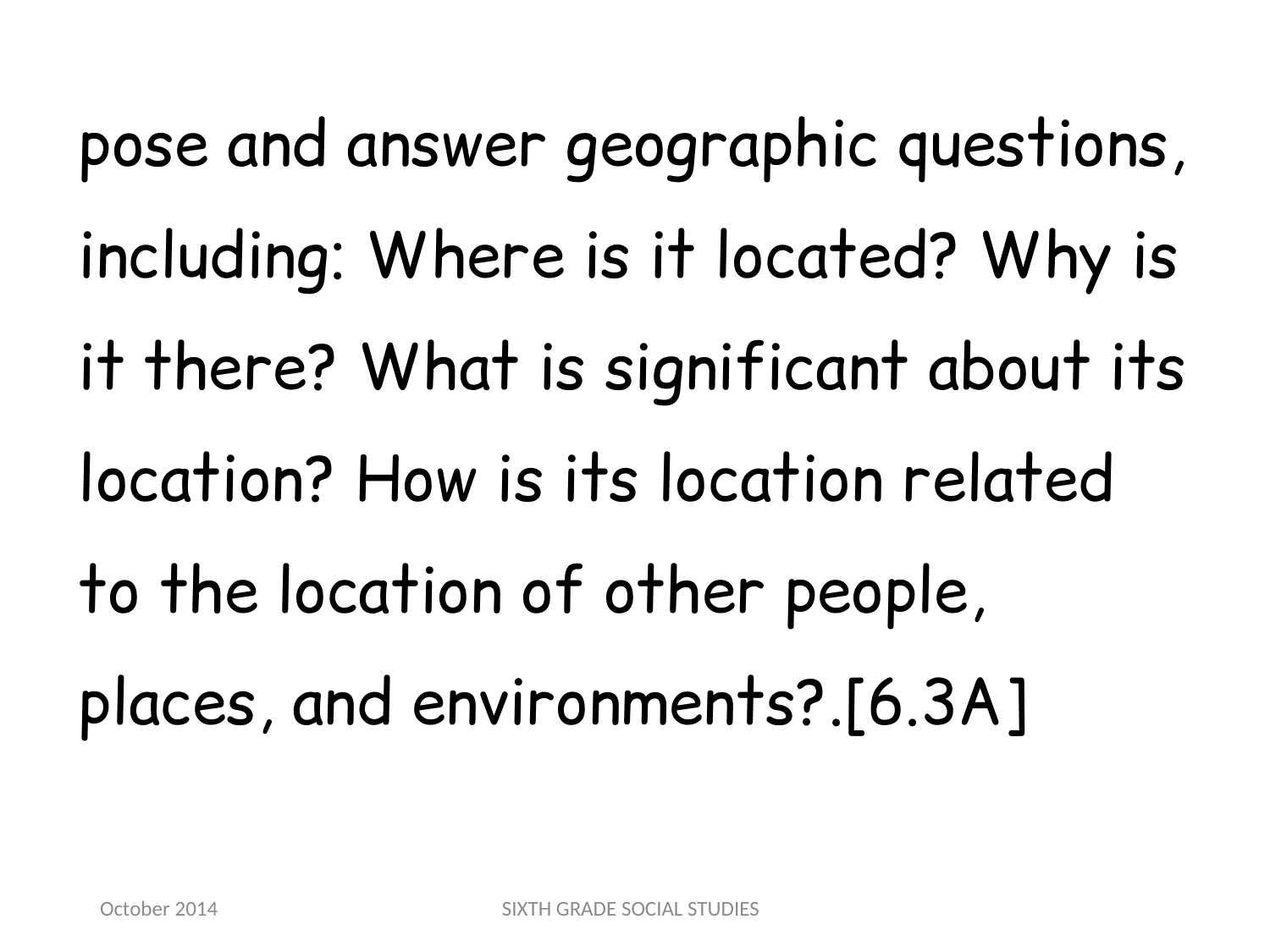

pose and answer geographic questions, including: Where is it located? Why is it there? What is significant about its location? How is its location related to the location of other people, places, and environments?.[6.3A]
October 2014
SIXTH GRADE SOCIAL STUDIES